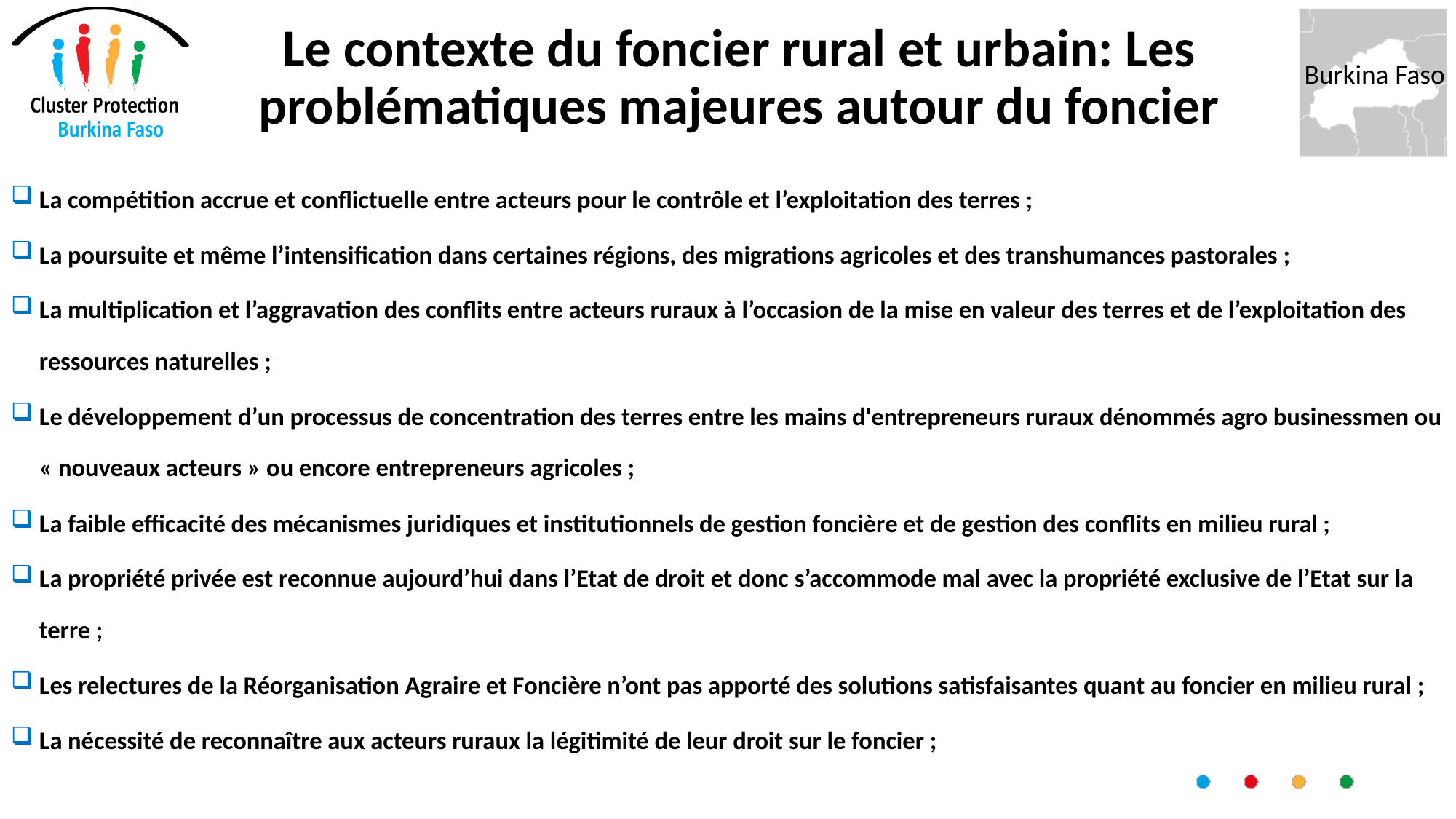

# Le contexte du foncier rural et urbain: Les problématiques majeures autour du foncier
La compétition accrue et conflictuelle entre acteurs pour le contrôle et l’exploitation des terres ;
La poursuite et même l’intensification dans certaines régions, des migrations agricoles et des transhumances pastorales ;
La multiplication et l’aggravation des conflits entre acteurs ruraux à l’occasion de la mise en valeur des terres et de l’exploitation des ressources naturelles ;
Le développement d’un processus de concentration des terres entre les mains d'entrepreneurs ruraux dénommés agro businessmen ou « nouveaux acteurs » ou encore entrepreneurs agricoles ;
La faible efficacité des mécanismes juridiques et institutionnels de gestion foncière et de gestion des conflits en milieu rural ;
La propriété privée est reconnue aujourd’hui dans l’Etat de droit et donc s’accommode mal avec la propriété exclusive de l’Etat sur la terre ;
Les relectures de la Réorganisation Agraire et Foncière n’ont pas apporté des solutions satisfaisantes quant au foncier en milieu rural ;
La nécessité de reconnaître aux acteurs ruraux la légitimité de leur droit sur le foncier ;